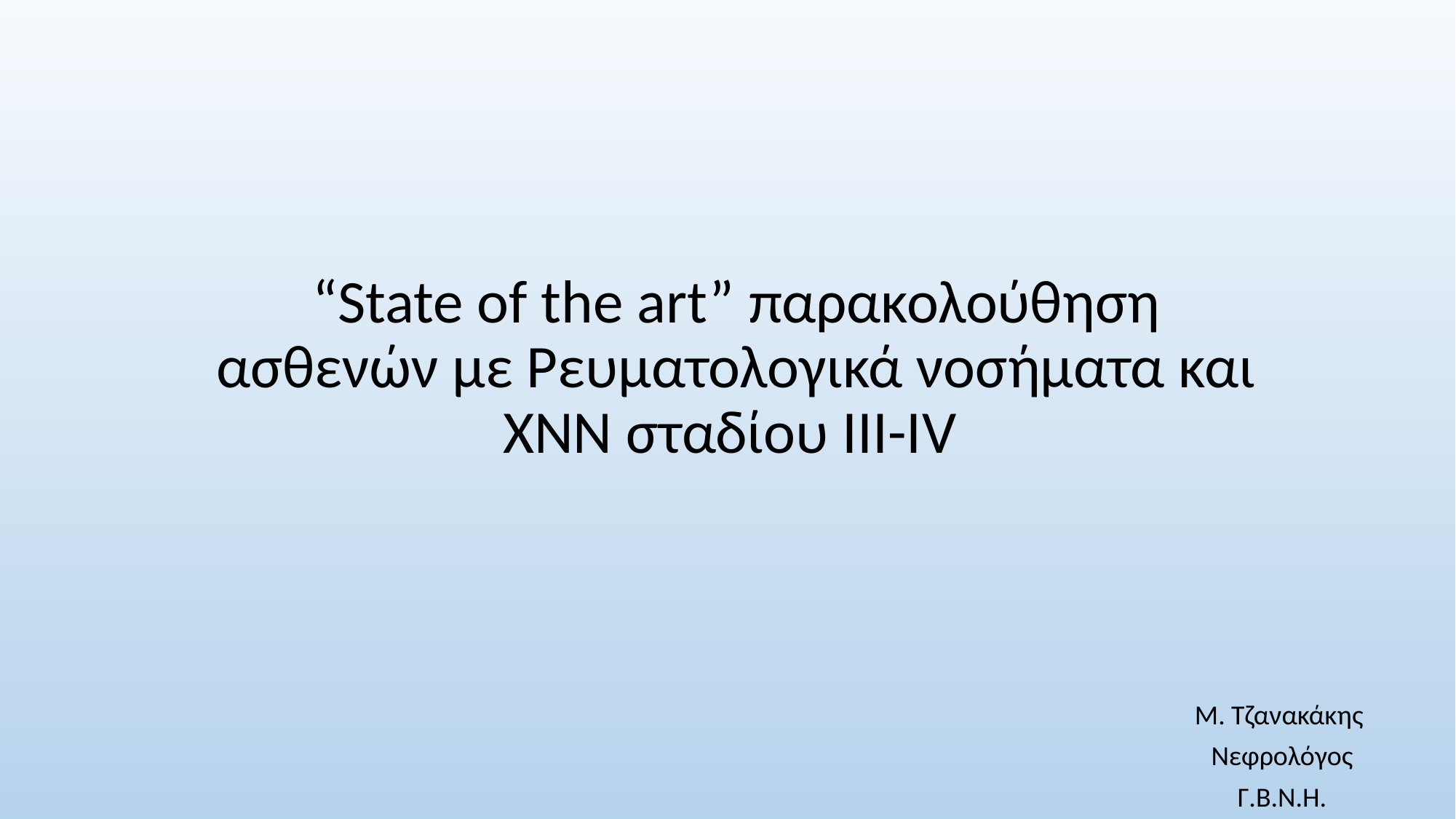

# “State of the art” παρακολούθηση ασθενών με Ρευματολογικά νοσήματα και ΧΝΝ σταδίου ΙΙΙ-ΙV
Μ. Τζανακάκης
Νεφρολόγος
Γ.Β.Ν.Η.